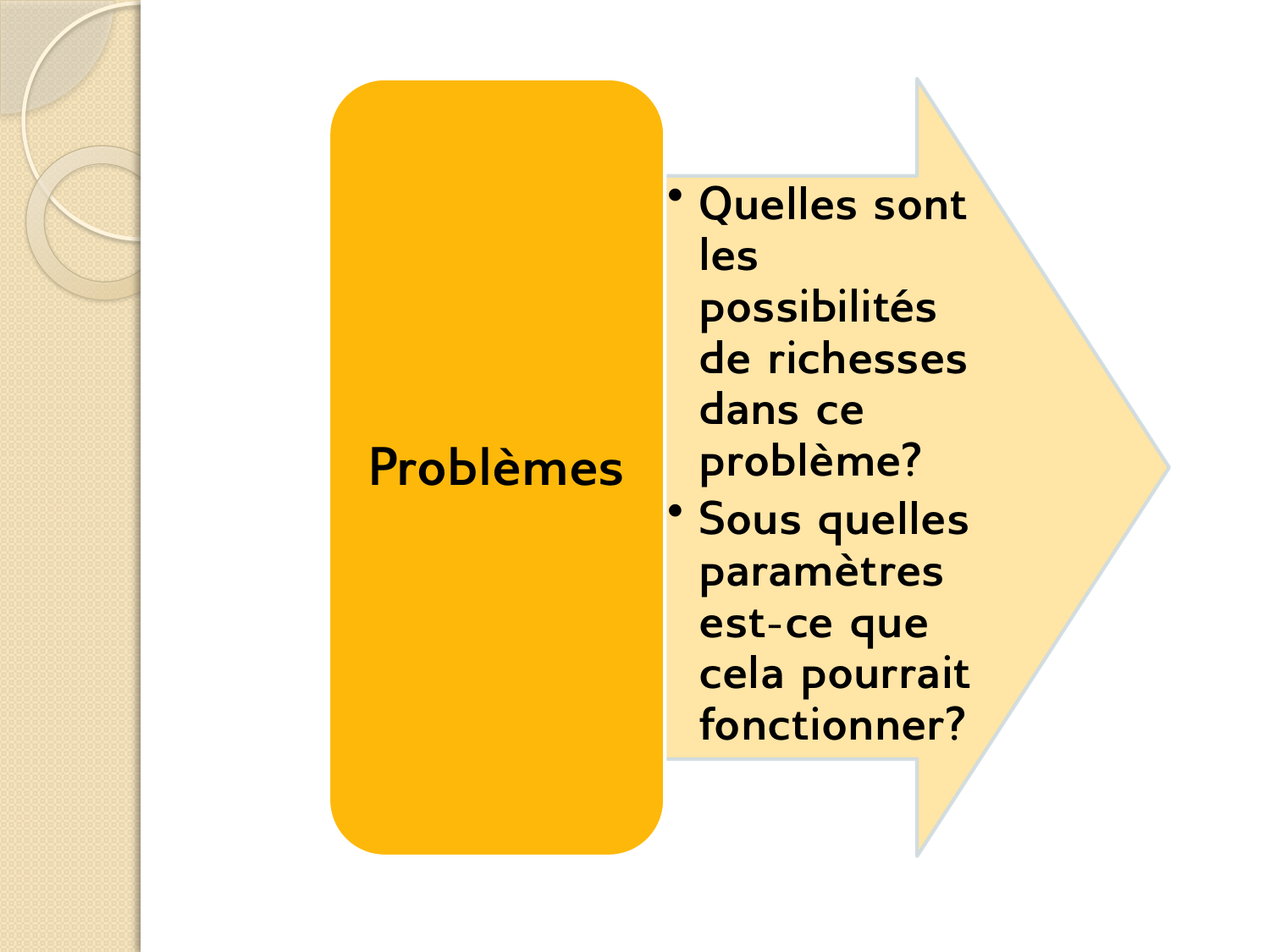

Quelles sont les possibilités de richesses dans ce problème?
Sous quelles paramètres est-ce que cela pourrait fonctionner?
Problèmes